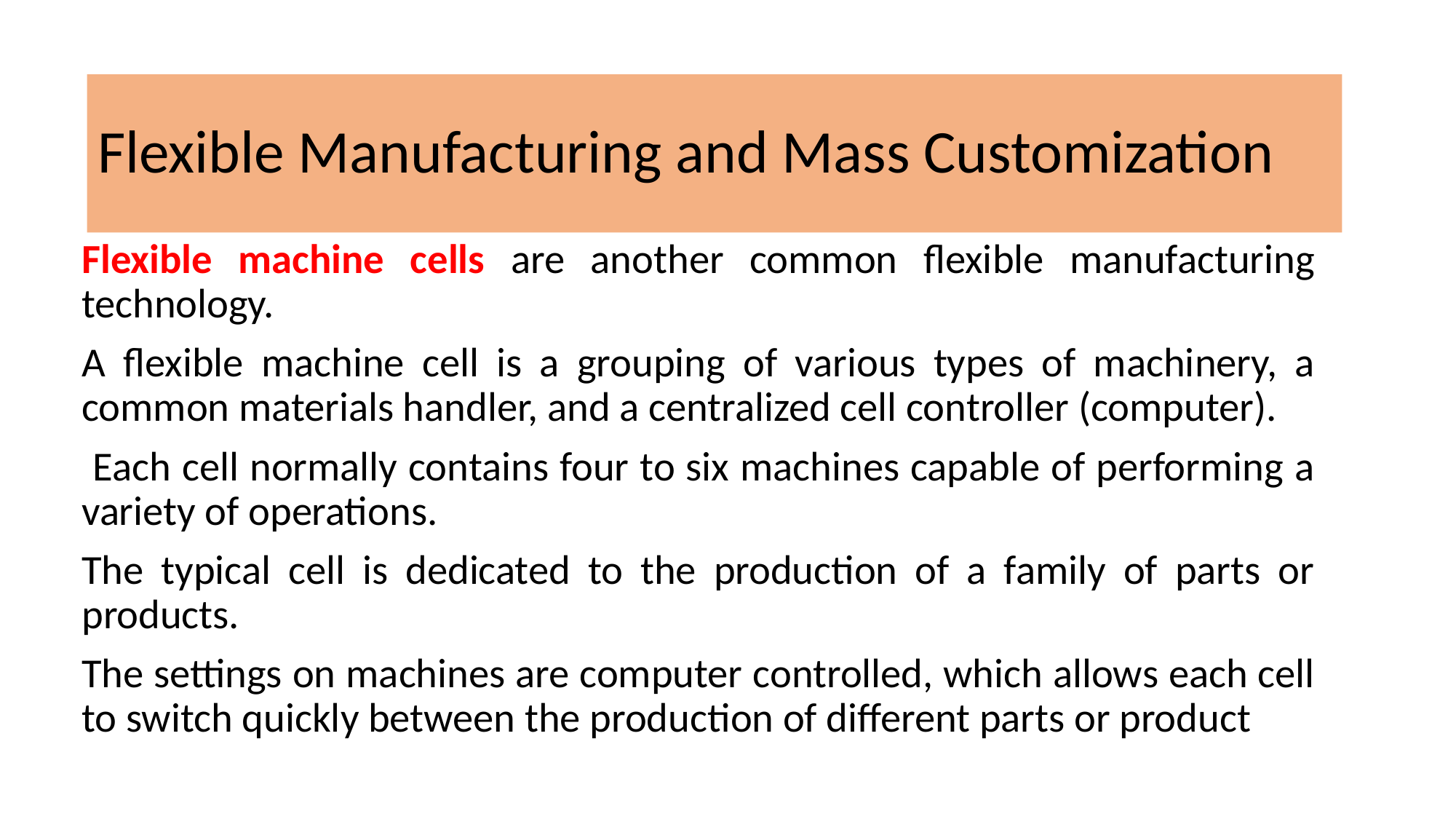

Flexible Manufacturing and Mass Customization
Flexible machine cells are another common flexible manufacturing technology.
A flexible machine cell is a grouping of various types of machinery, a common materials handler, and a centralized cell controller (computer).
 Each cell normally contains four to six machines capable of performing a variety of operations.
The typical cell is dedicated to the production of a family of parts or products.
The settings on machines are computer controlled, which allows each cell to switch quickly between the production of different parts or product